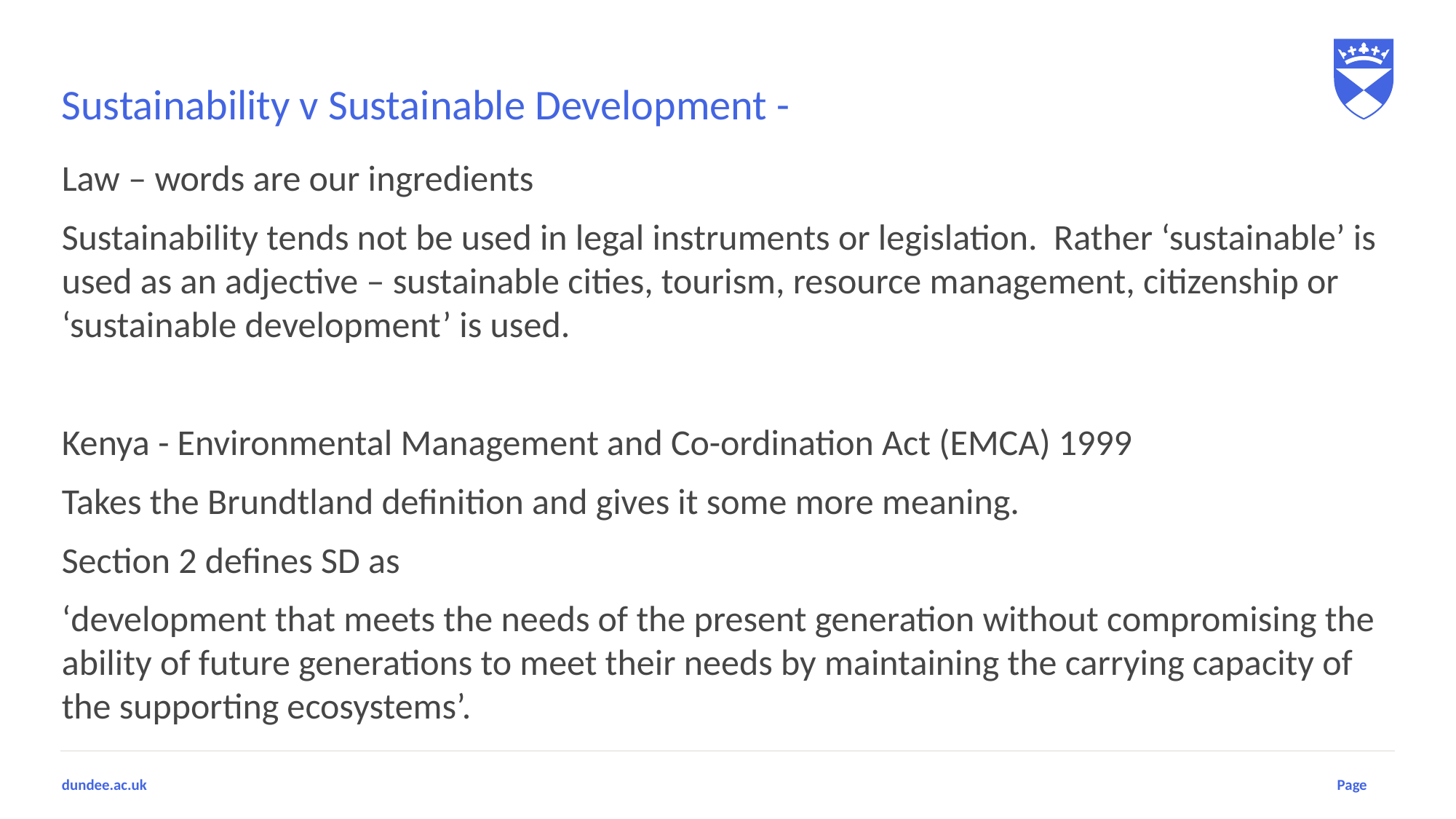

# Sustainability v Sustainable Development -
Law – words are our ingredients
Sustainability tends not be used in legal instruments or legislation.  Rather ‘sustainable’ is used as an adjective – sustainable cities, tourism, resource management, citizenship or ‘sustainable development’ is used.

Kenya - Environmental Management and Co-ordination Act (EMCA) 1999
Takes the Brundtland definition and gives it some more meaning.
Section 2 defines SD as
‘development that meets the needs of the present generation without compromising the ability of future generations to meet their needs by maintaining the carrying capacity of the supporting ecosystems’.